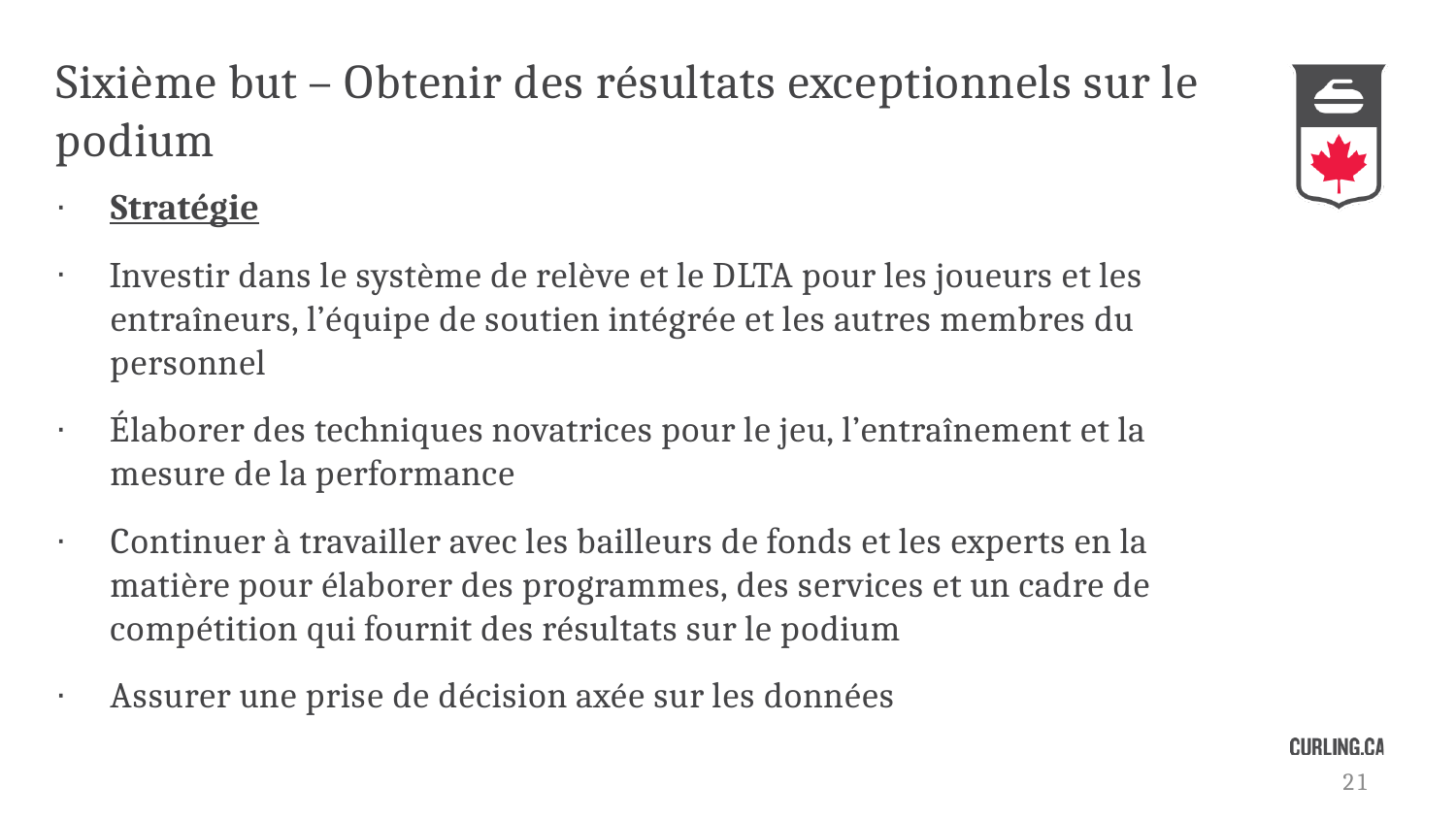

# Sixième but – Obtenir des résultats exceptionnels sur le podium
Stratégie
Investir dans le système de relève et le DLTA pour les joueurs et les entraîneurs, l’équipe de soutien intégrée et les autres membres du personnel
Élaborer des techniques novatrices pour le jeu, l’entraînement et la mesure de la performance
Continuer à travailler avec les bailleurs de fonds et les experts en la matière pour élaborer des programmes, des services et un cadre de compétition qui fournit des résultats sur le podium
Assurer une prise de décision axée sur les données
21